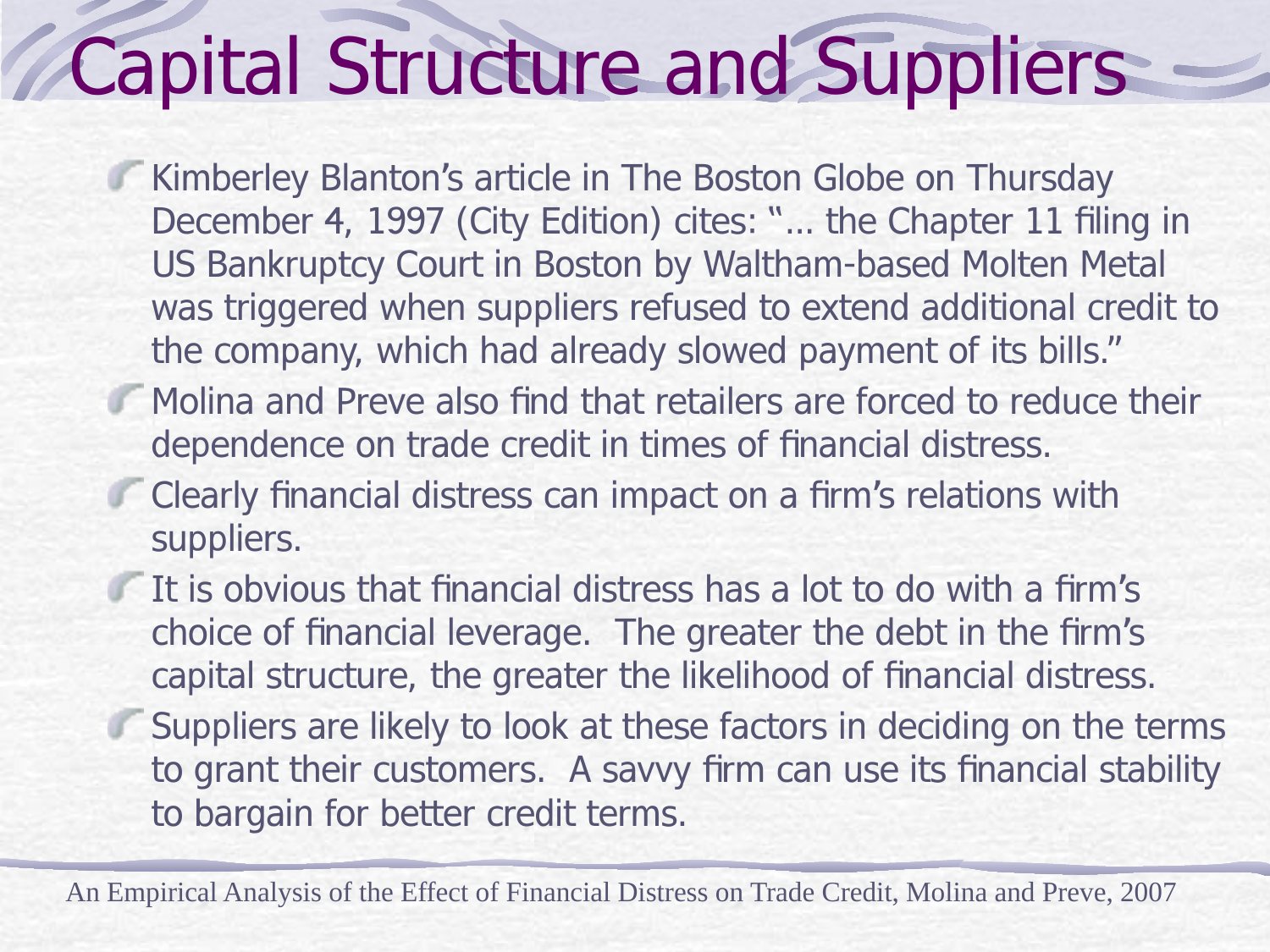

# Capital Structure and Suppliers
Kimberley Blanton’s article in The Boston Globe on Thursday December 4, 1997 (City Edition) cites: “… the Chapter 11 filing in US Bankruptcy Court in Boston by Waltham-based Molten Metal was triggered when suppliers refused to extend additional credit to the company, which had already slowed payment of its bills.”
Molina and Preve also find that retailers are forced to reduce their dependence on trade credit in times of financial distress.
Clearly financial distress can impact on a firm’s relations with suppliers.
It is obvious that financial distress has a lot to do with a firm’s choice of financial leverage.  The greater the debt in the firm’s capital structure, the greater the likelihood of financial distress.
Suppliers are likely to look at these factors in deciding on the terms to grant their customers.  A savvy firm can use its financial stability to bargain for better credit terms.
An Empirical Analysis of the Effect of Financial Distress on Trade Credit, Molina and Preve, 2007